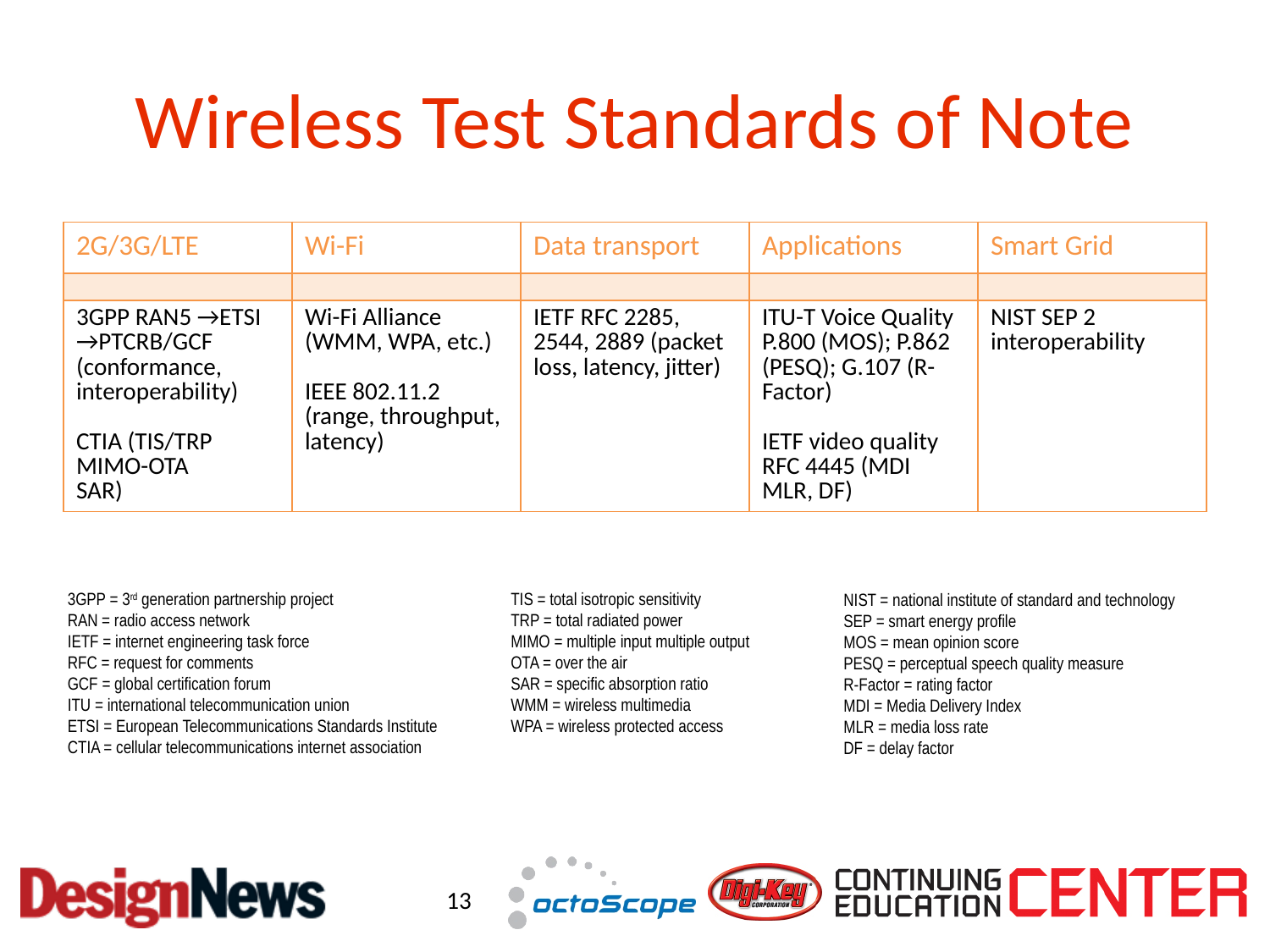

# Wireless Test Standards of Note
| 2G/3G/LTE | Wi-Fi | Data transport | Applications | Smart Grid |
| --- | --- | --- | --- | --- |
|  |  |  |  |  |
| 3GPP RAN5 →ETSI →PTCRB/GCF (conformance, interoperability) CTIA (TIS/TRP MIMO-OTA SAR) | Wi-Fi Alliance (WMM, WPA, etc.) IEEE 802.11.2 (range, throughput, latency) | IETF RFC 2285, 2544, 2889 (packet loss, latency, jitter) | ITU-T Voice Quality P.800 (MOS); P.862 (PESQ); G.107 (R-Factor) IETF video quality RFC 4445 (MDI MLR, DF) | NIST SEP 2 interoperability |
3GPP = 3rd generation partnership project
RAN = radio access network
IETF = internet engineering task force
RFC = request for comments
GCF = global certification forum
ITU = international telecommunication union
ETSI = European Telecommunications Standards Institute
CTIA = cellular telecommunications internet association

TIS = total isotropic sensitivity
TRP = total radiated power
MIMO = multiple input multiple output
OTA = over the air
SAR = specific absorption ratio
WMM = wireless multimedia
WPA = wireless protected access
NIST = national institute of standard and technology
SEP = smart energy profile
MOS = mean opinion score
PESQ = perceptual speech quality measure
R-Factor = rating factor
MDI = Media Delivery Index
MLR = media loss rate
DF = delay factor
13